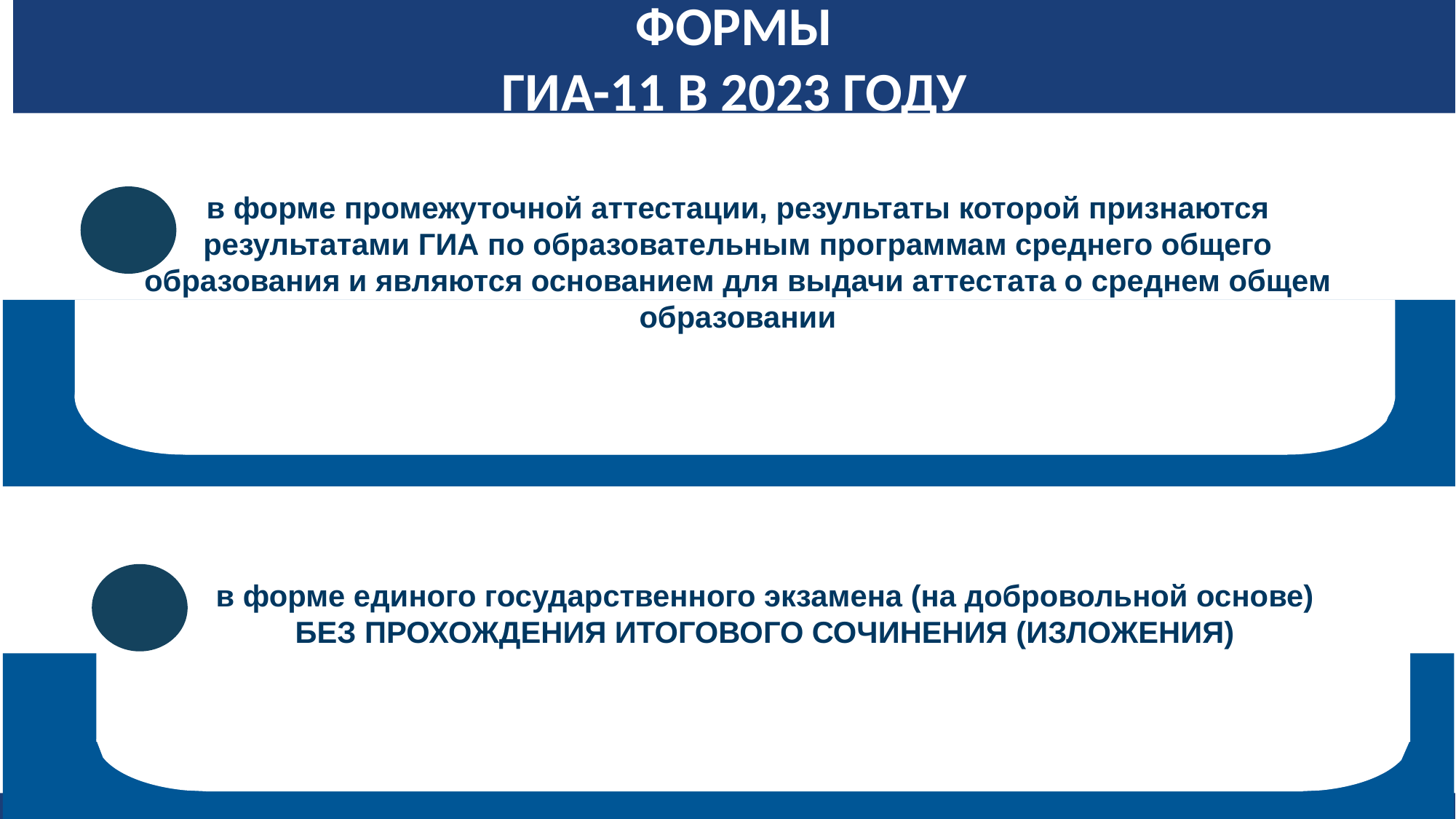

ФОРМЫ
ГИА-11 В 2023 ГОДУ
в форме промежуточной аттестации, результаты которой признаются результатами ГИА по образовательным программам среднего общего образования и являются основанием для выдачи аттестата о среднем общем образовании

в форме единого государственного экзамена (на добровольной основе)
БЕЗ ПРОХОЖДЕНИЯ ИТОГОВОГО СОЧИНЕНИЯ (ИЗЛОЖЕНИЯ)